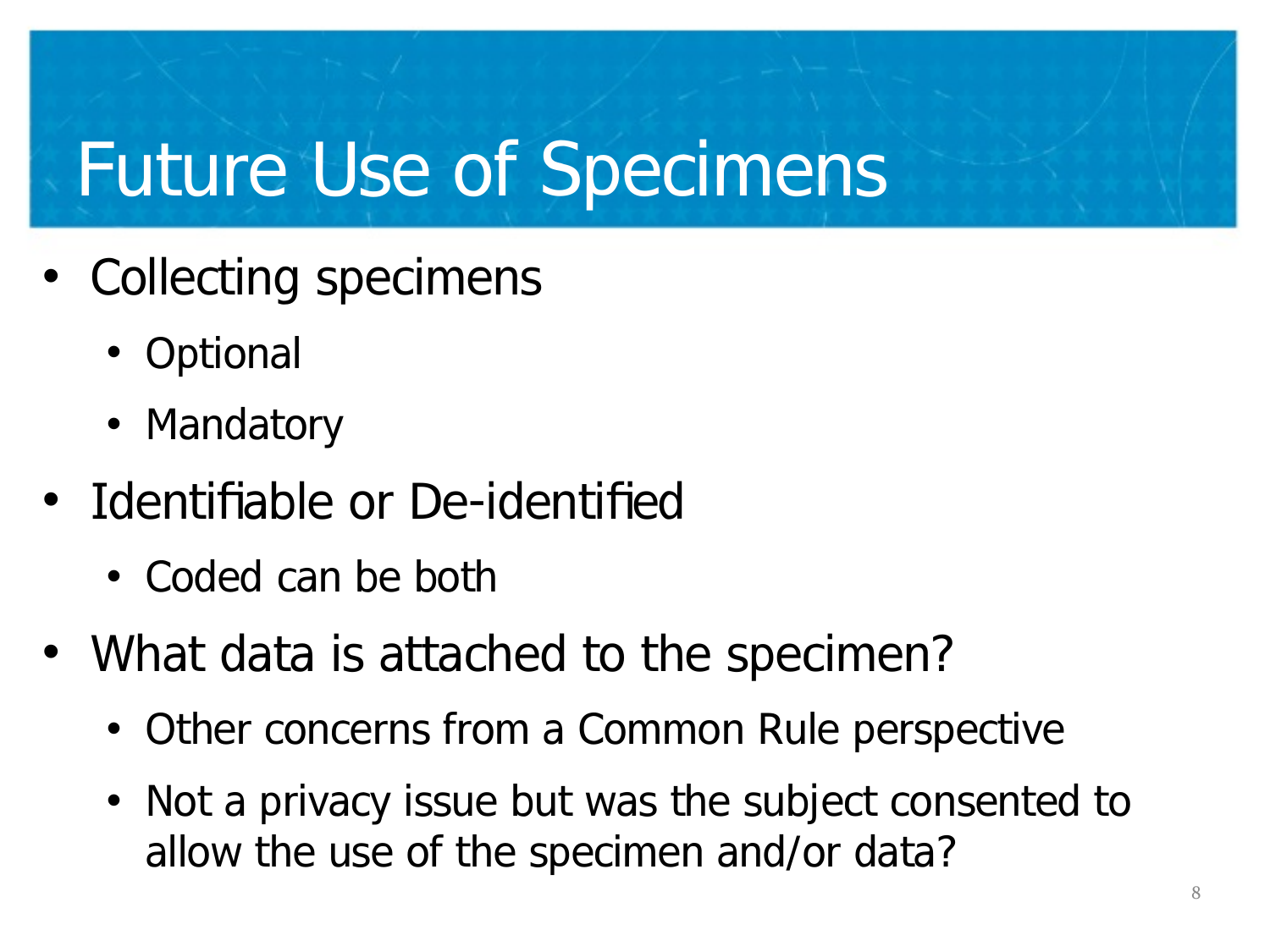

# Future Use of Specimens

Collecting specimens
Optional
Mandatory
Identifiable or De-identified
Coded can be both
What data is attached to the specimen?
Other concerns from a Common Rule perspective
Not a privacy issue but was the subject consented to allow the use of the specimen and/or data?

8